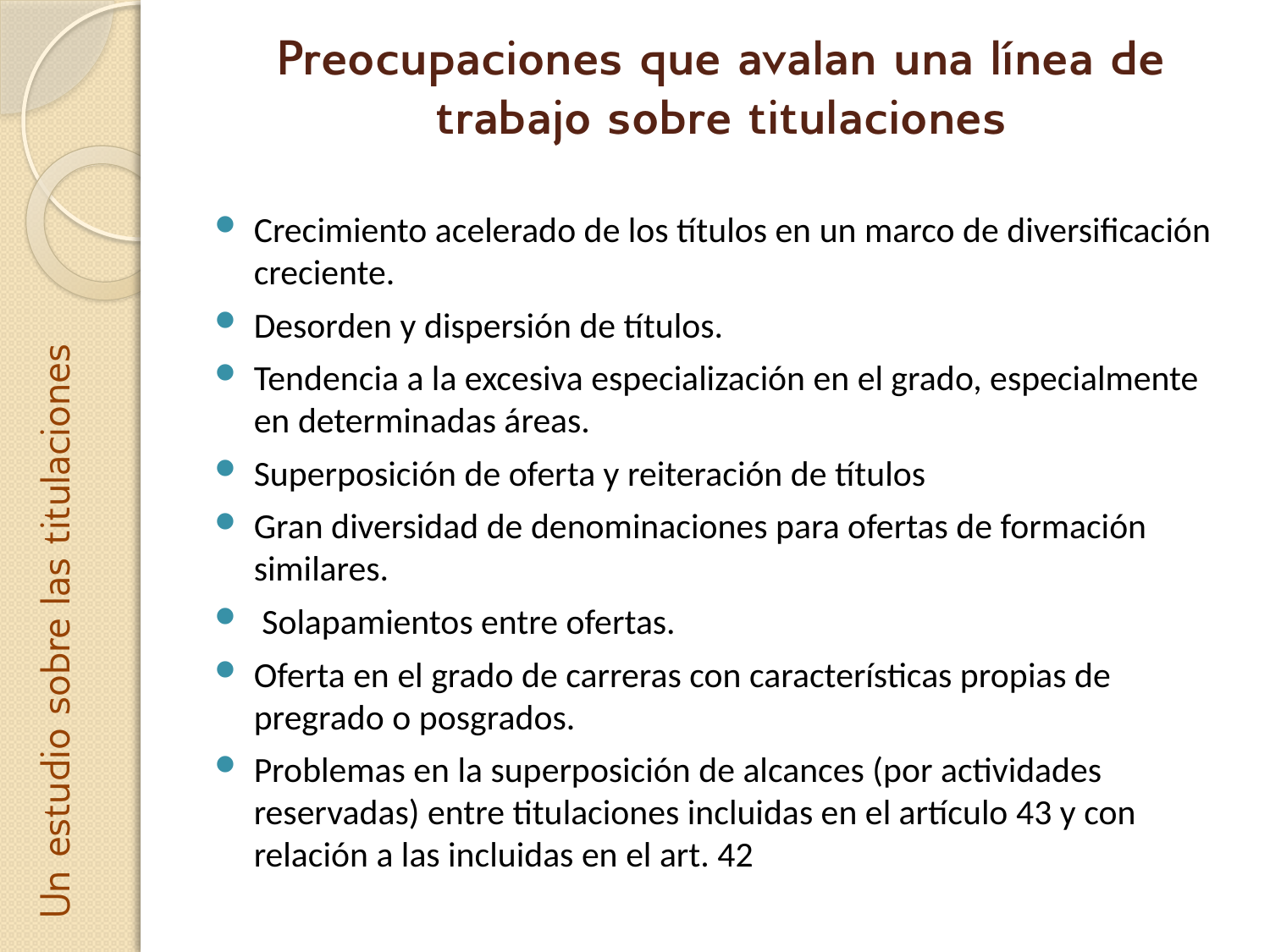

# Preocupaciones que avalan una línea de trabajo sobre titulaciones
Crecimiento acelerado de los títulos en un marco de diversificación creciente.
Desorden y dispersión de títulos.
Tendencia a la excesiva especialización en el grado, especialmente en determinadas áreas.
Superposición de oferta y reiteración de títulos
Gran diversidad de denominaciones para ofertas de formación similares.
 Solapamientos entre ofertas.
Oferta en el grado de carreras con características propias de pregrado o posgrados.
Problemas en la superposición de alcances (por actividades reservadas) entre titulaciones incluidas en el artículo 43 y con relación a las incluidas en el art. 42

Un estudio sobre las titulaciones